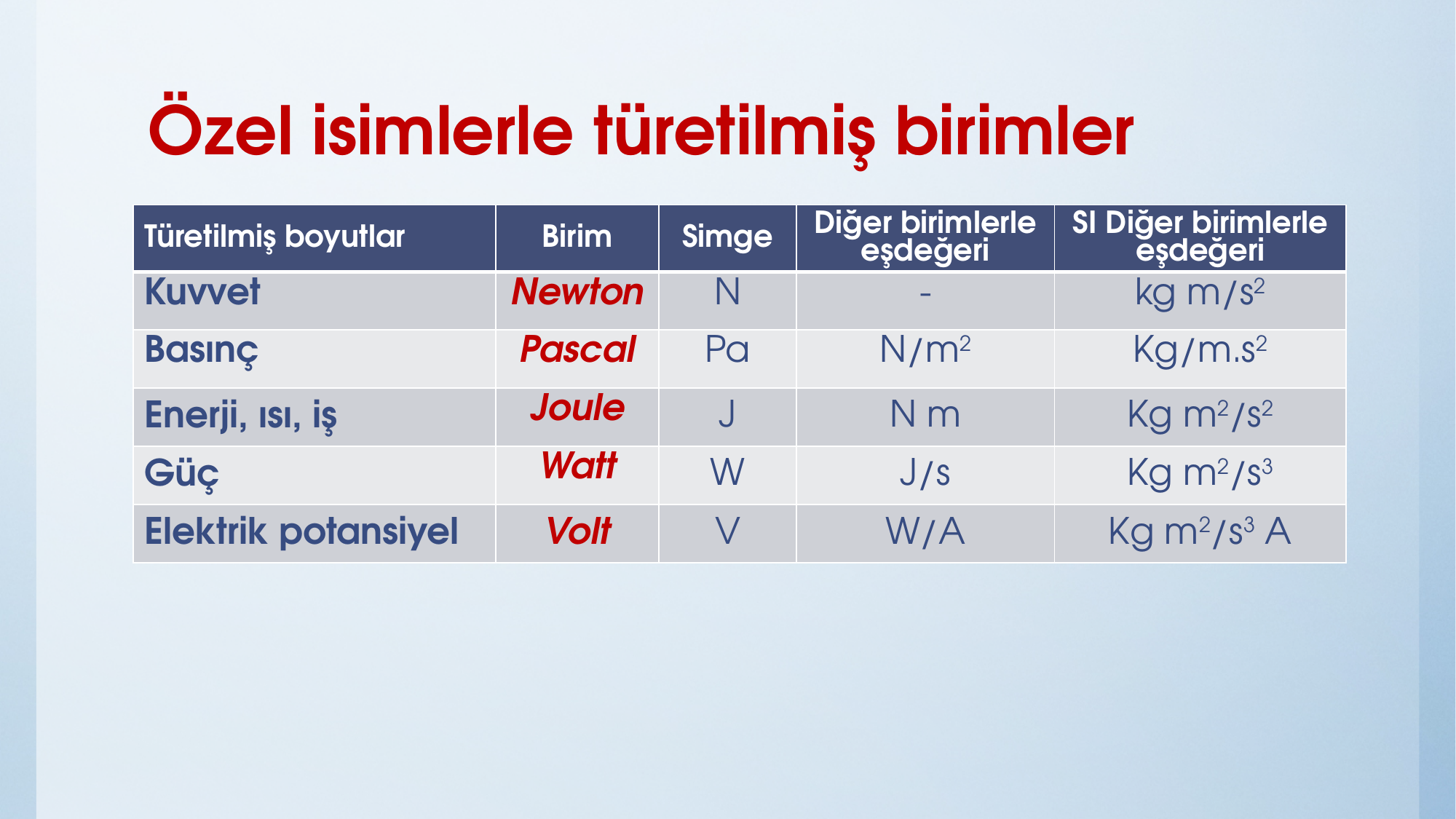

# Özel isimlerle türetilmiş birimler

| Türetilmiş boyutlar | Birim | Simge | Diğer birimlerle eşdeğeri | SI Diğer birimlerle eşdeğeri |
| --- | --- | --- | --- | --- |
| Kuvvet | Newton | N | - | kg m/s2 |
| Basınç | Pascal | Pa | N/m2 | Kg/m.s2 |
| Enerji, ısı, iş | Joule | J | N m | Kg m2/s2 |
| Güç | Watt | W | J/s | Kg m2/s3 |
| Elektrik potansiyel | Volt | V | W/A | Kg m2/s3 A |